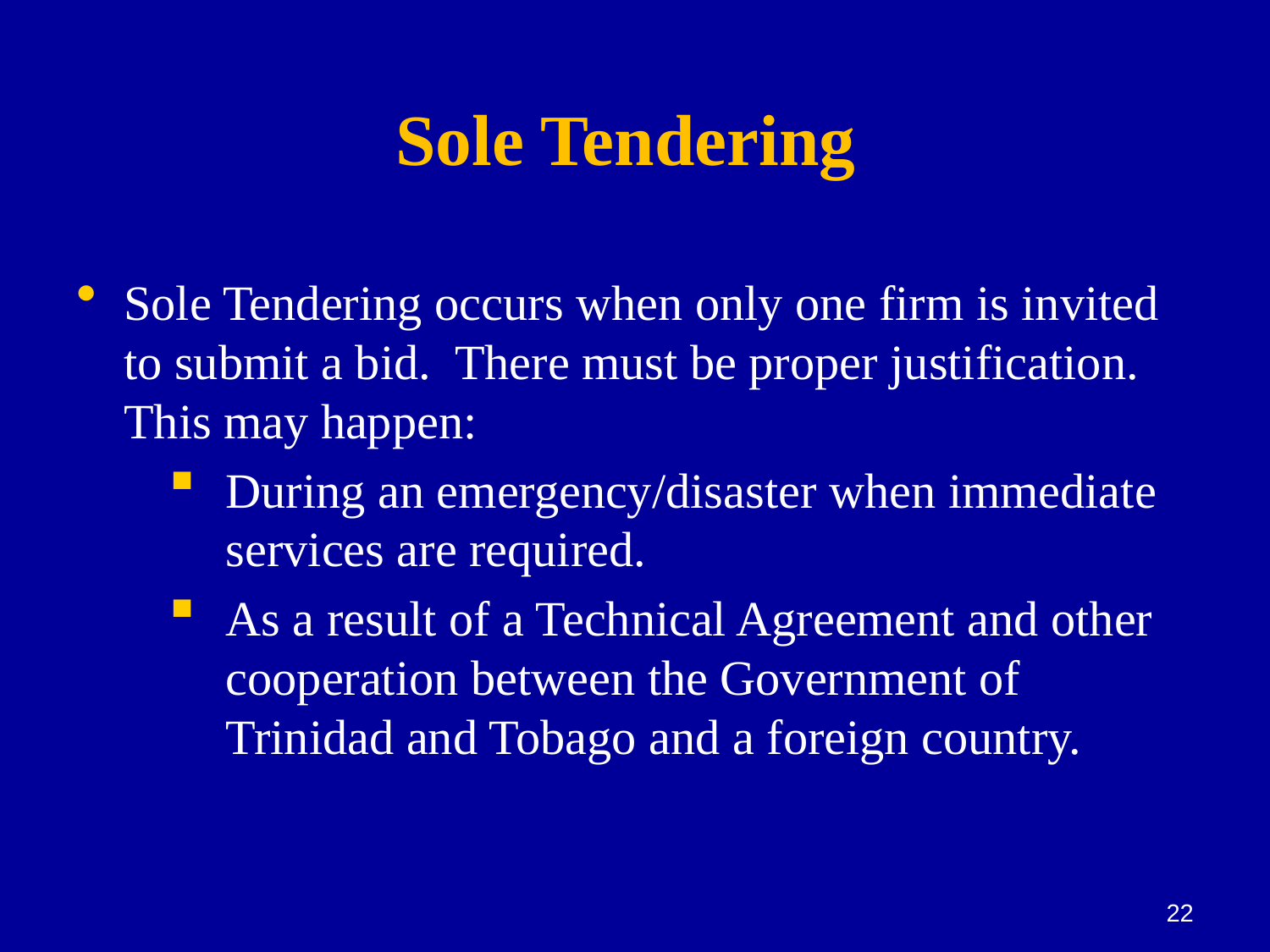

# Sole Tendering
Sole Tendering occurs when only one firm is invited to submit a bid.  There must be proper justification. This may happen:
During an emergency/disaster when immediate services are required.
As a result of a Technical Agreement and other cooperation between the Government of Trinidad and Tobago and a foreign country.

22